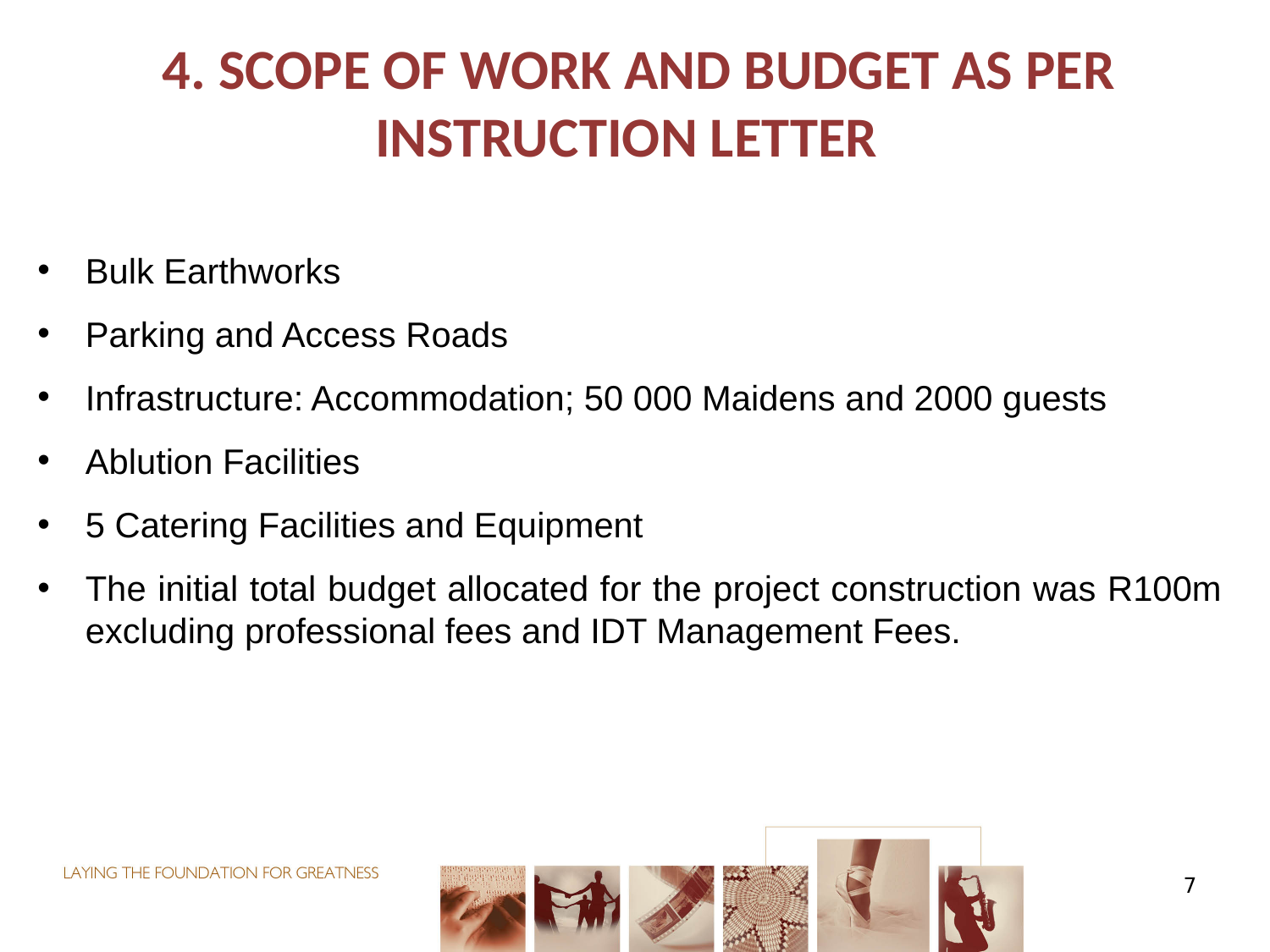

# 4. SCOPE OF WORK AND BUDGET AS PER INSTRUCTION LETTER

Bulk Earthworks
Parking and Access Roads
Infrastructure: Accommodation; 50 000 Maidens and 2000 guests
Ablution Facilities
5 Catering Facilities and Equipment
The initial total budget allocated for the project construction was R100m excluding professional fees and IDT Management Fees.

7